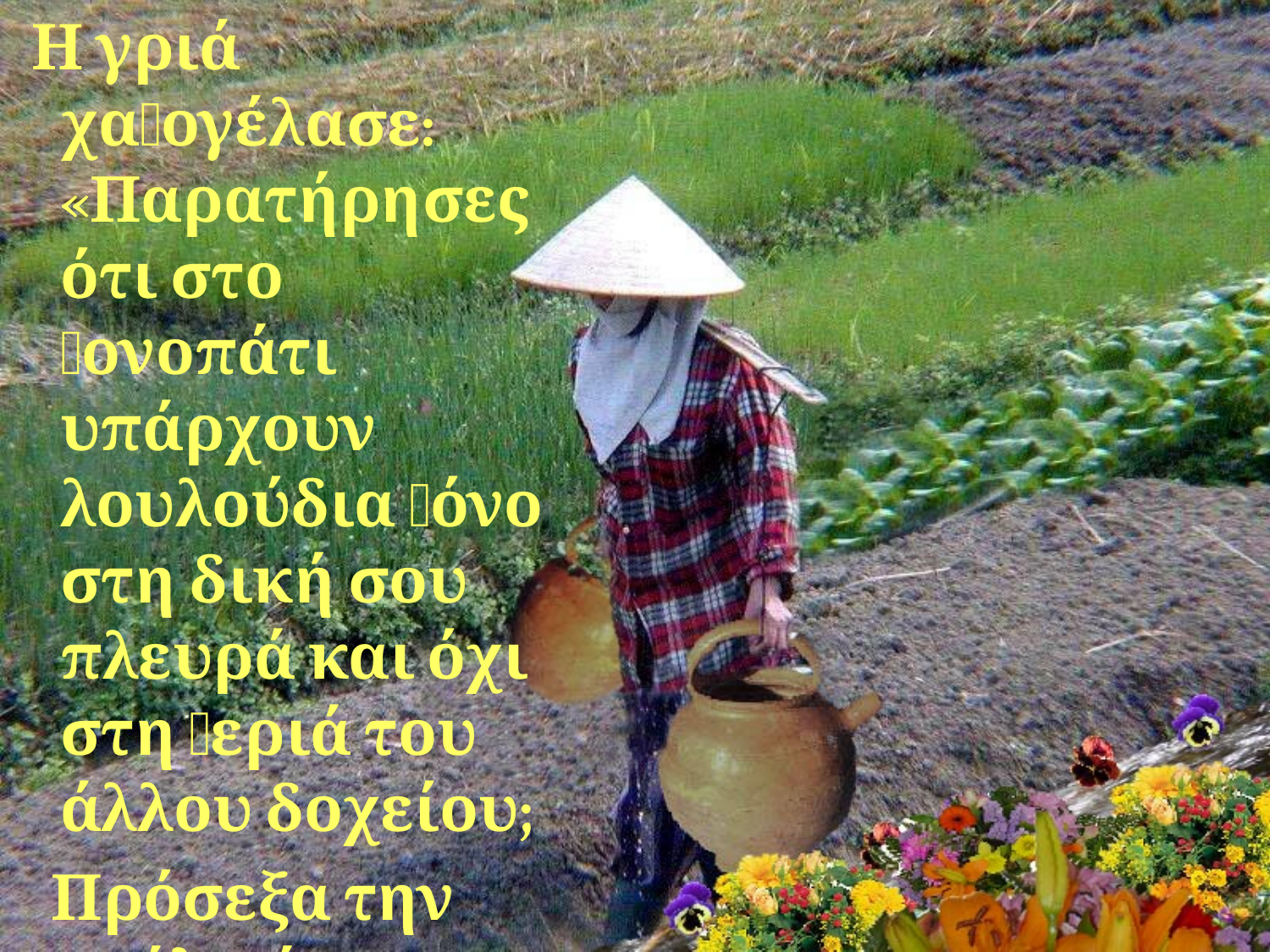

Η γριά χαμογέλασε:  «Παρατήρησες ότι στο μονοπάτι υπάρχουν λουλούδια μόνο στη δική σου πλευρά και όχι στη μεριά του άλλου δοχείου;
   Πρόσεξα την ατέλειά σου και την εκμεταλλεύτηκα.»